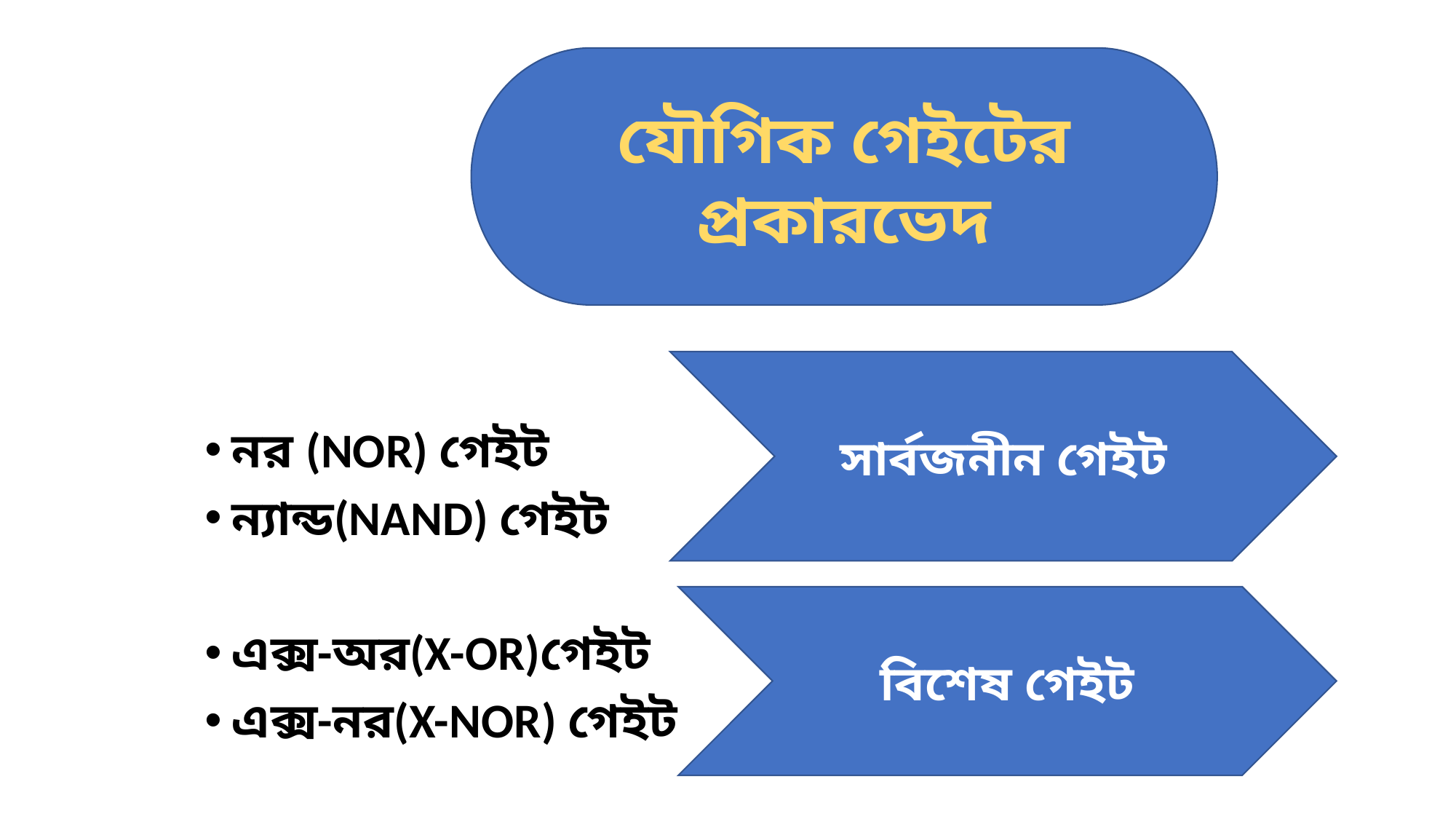

#
যৌগিক গেইটের প্রকারভেদ
সার্বজনীন গেইট

নর (NOR) গেইট
ন্যান্ড(NAND) গেইট

এক্স-অর(X-OR)গেইট
এক্স-নর(X-NOR) গেইট
বিশেষ গেইট